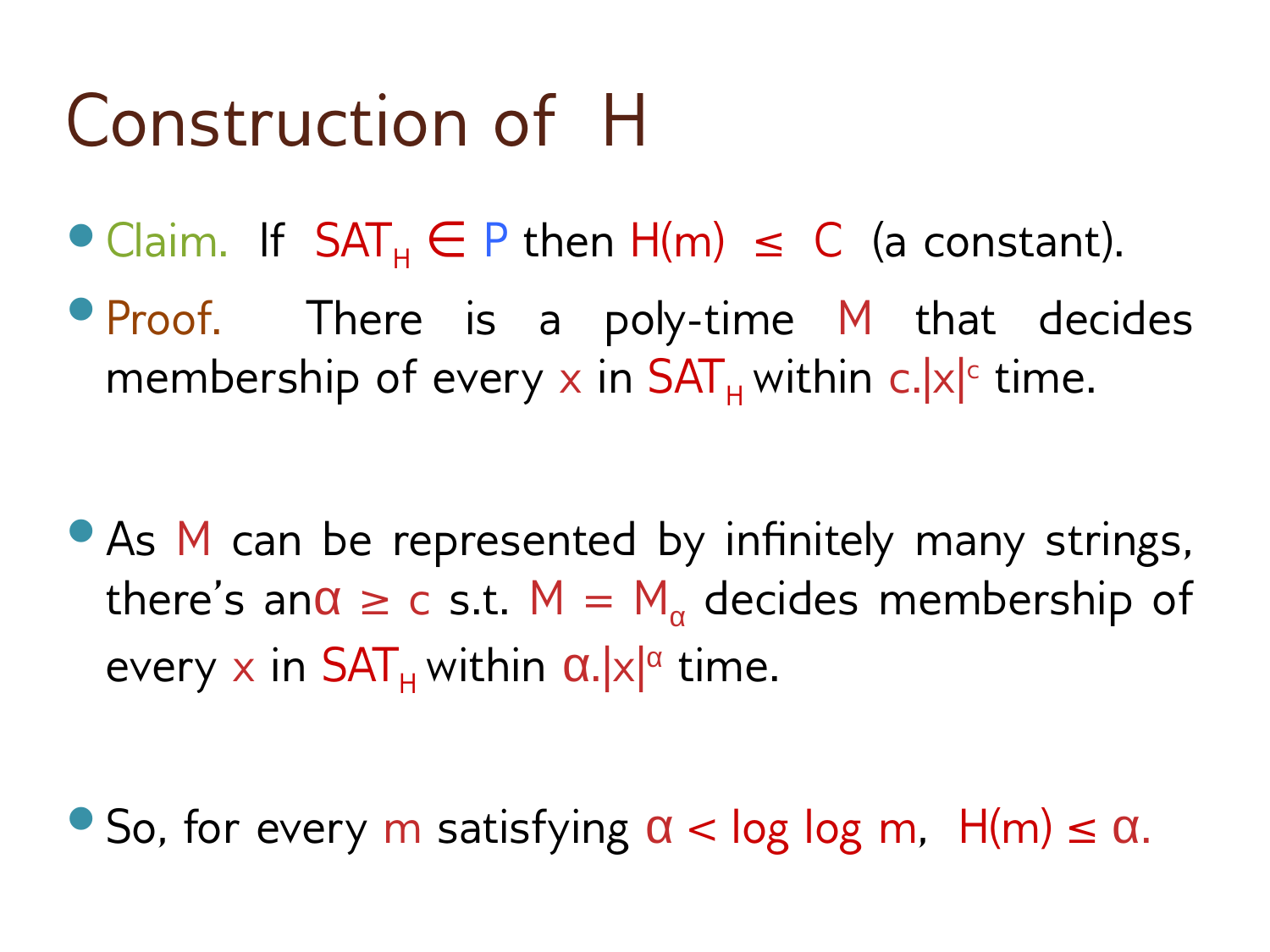

# Construction of  H
Claim.  If  SATH ∈ P then H(m)  ≤  C  (a constant).
Proof.  There is a poly-time M that decides membership of every x in SATH within c.|x|c time.

As M can be represented by infinitely many strings, there’s anα ≥ c s.t. M = Mα decides membership of every x in SATH within α.|x|α time.

So, for every m satisfying α < log log m,  H(m) ≤ α.